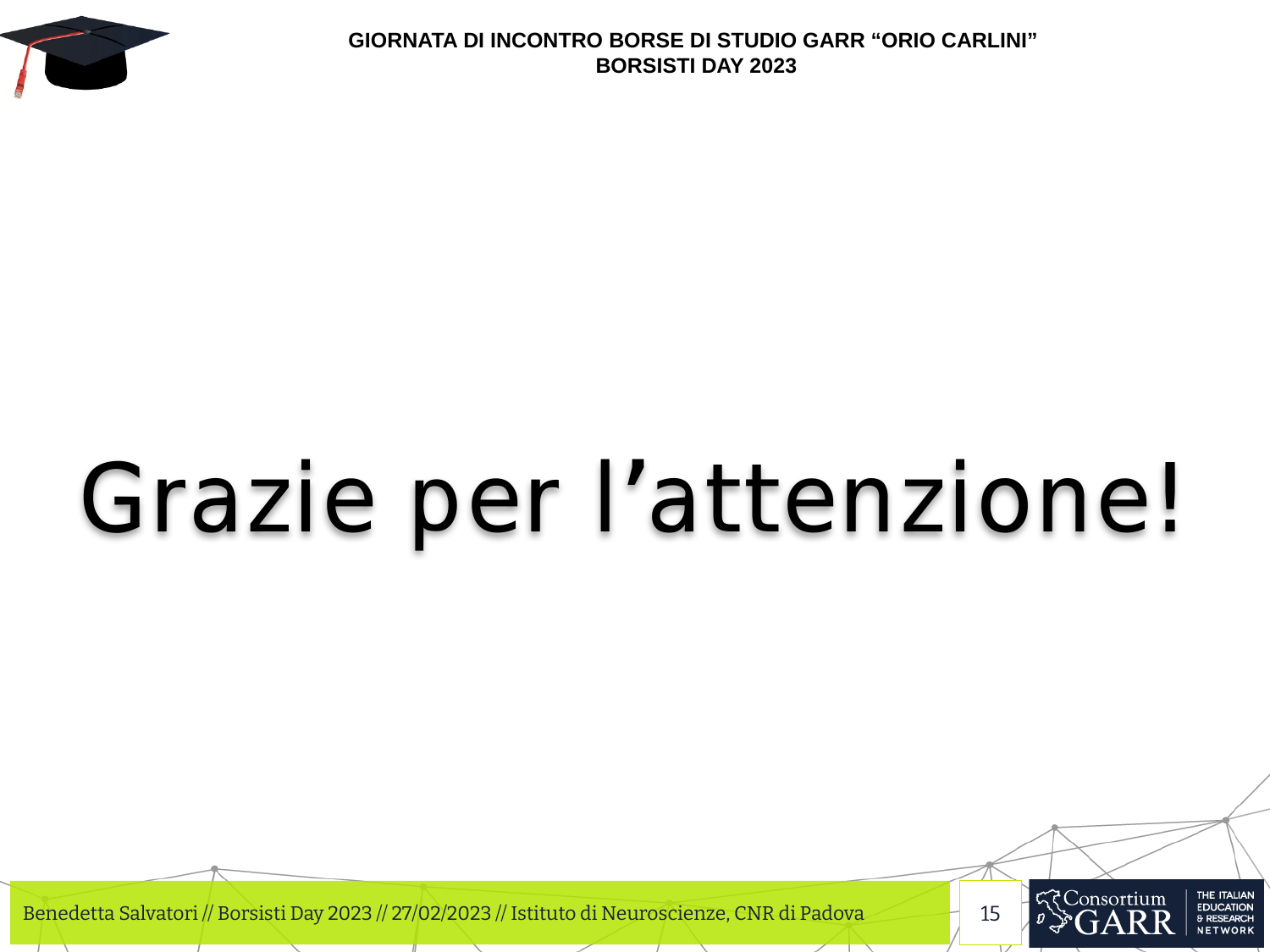

#

Grazie per l’attenzione!
Benedetta Salvatori // Borsisti Day 2023 // 27/02/2023 // Istituto di Neuroscienze, CNR di Padova
15